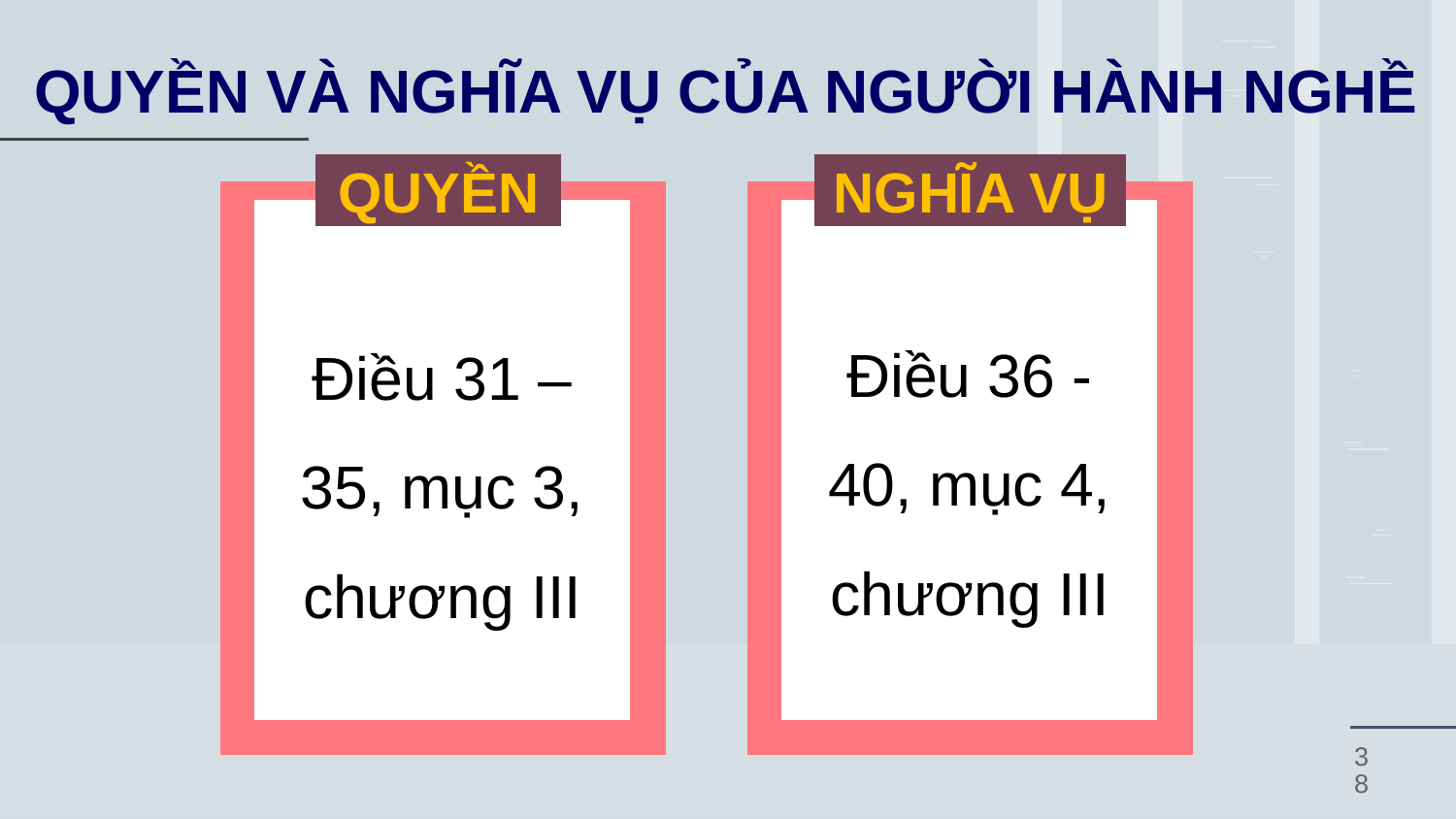

# QUYỀN VÀ NGHĨA VỤ CỦA NGƯỜI HÀNH NGHỀ
QUYỀN
NGHĨA VỤ

Điều 36 - 40, mục 4, chương III
Điều 31 – 35, mục 3, chương III
38